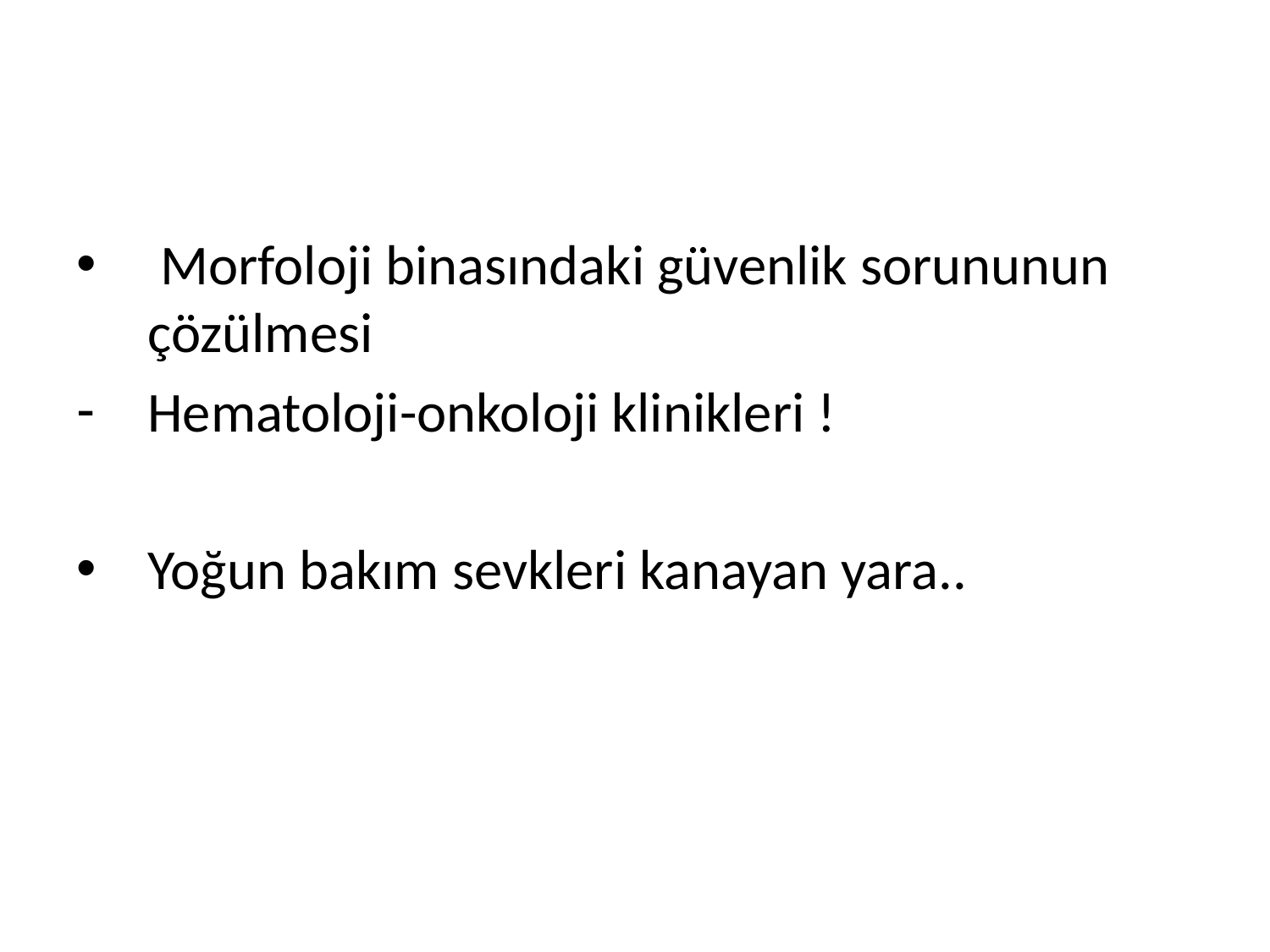

Morfoloji binasındaki güvenlik sorununun çözülmesi
Hematoloji-onkoloji klinikleri !

Yoğun bakım sevkleri kanayan yara..